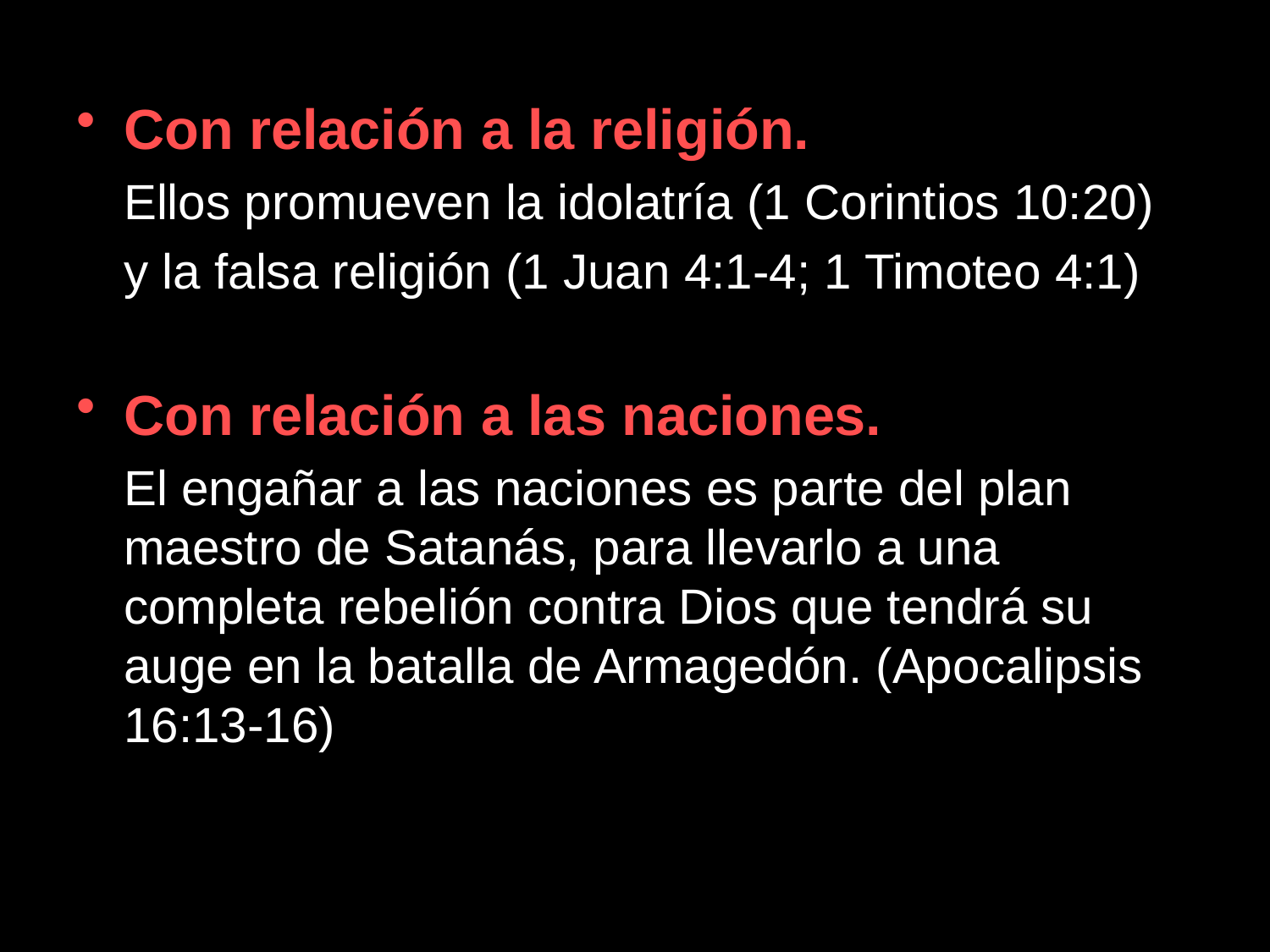

Con relación a la religión.
	Ellos promueven la idolatría (1 Corintios 10:20)
	y la falsa religión (1 Juan 4:1-4; 1 Timoteo 4:1)

Con relación a las naciones.
	El engañar a las naciones es parte del plan maestro de Satanás, para llevarlo a una completa rebelión contra Dios que tendrá su auge en la batalla de Armagedón. (Apocalipsis 16:13-16)